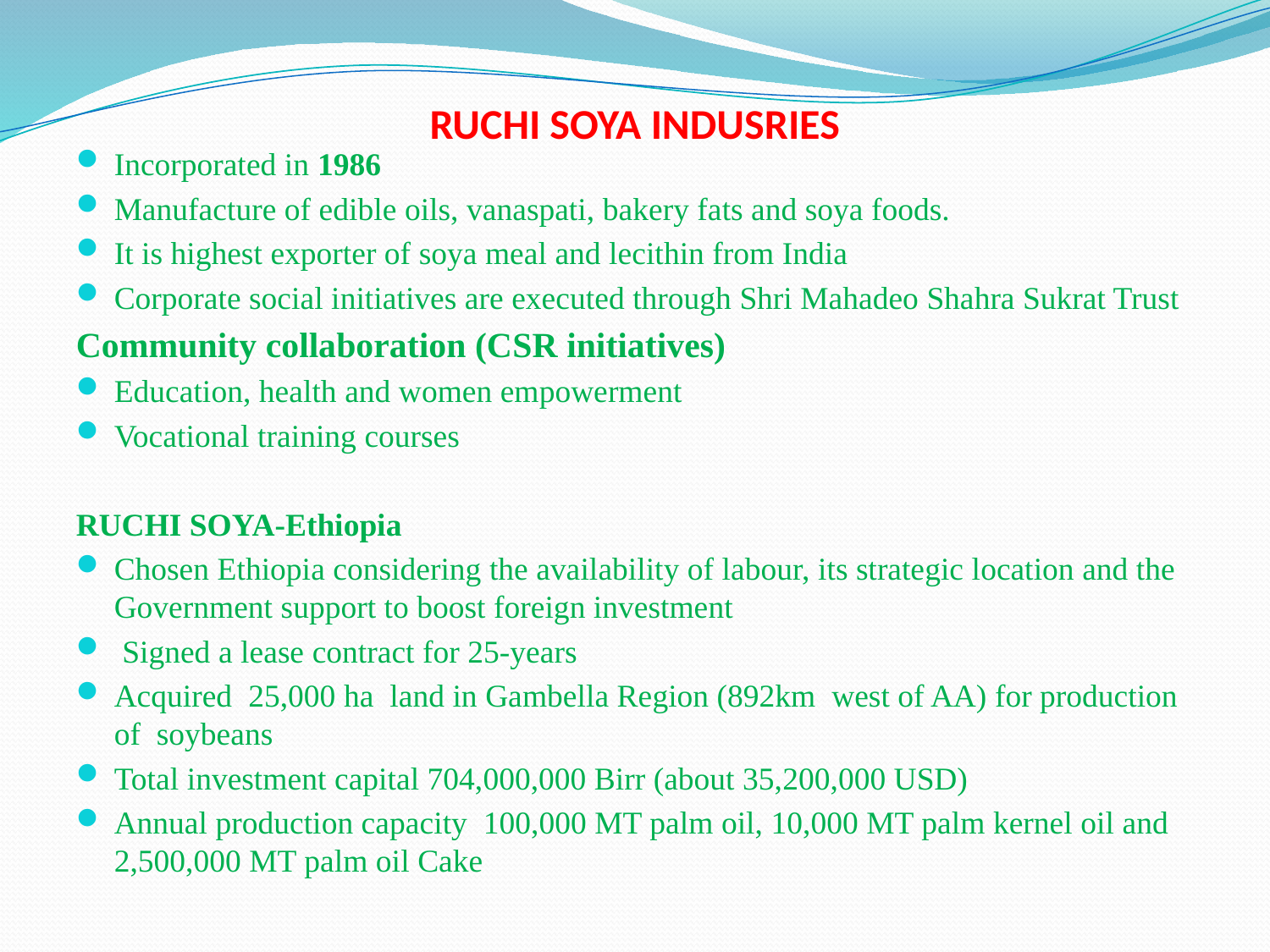

# RUCHI SOYA INDUSRIES
Incorporated in 1986
Manufacture of edible oils, vanaspati, bakery fats and soya foods.
It is highest exporter of soya meal and lecithin from India
Corporate social initiatives are executed through Shri Mahadeo Shahra Sukrat Trust
Community collaboration (CSR initiatives)
Education, health and women empowerment
Vocational training courses

RUCHI SOYA-Ethiopia
Chosen Ethiopia considering the availability of labour, its strategic location and the Government support to boost foreign investment
 Signed a lease contract for 25-years
Acquired  25,000 ha  land in Gambella Region (892km  west of AA) for production of  soybeans
Total investment capital 704,000,000 Birr (about 35,200,000 USD)
Annual production capacity  100,000 MT palm oil, 10,000 MT palm kernel oil and 2,500,000 MT palm oil Cake